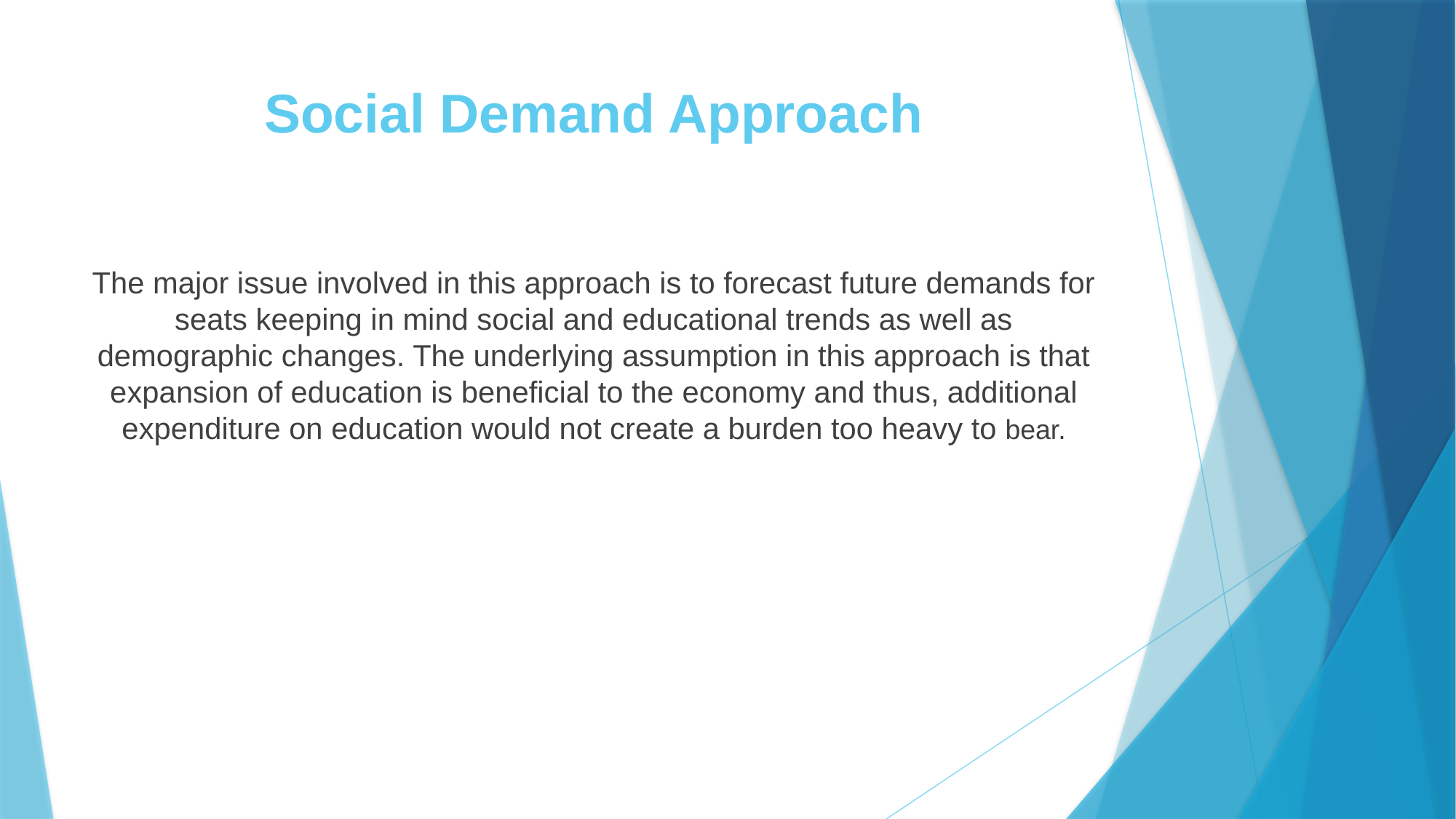

# Social Demand Approach
The major issue involved in this approach is to forecast future demands for seats keeping in mind social and educational trends as well as demographic changes. The underlying assumption in this approach is that expansion of education is beneficial to the economy and thus, additional expenditure on education would not create a burden too heavy to bear.